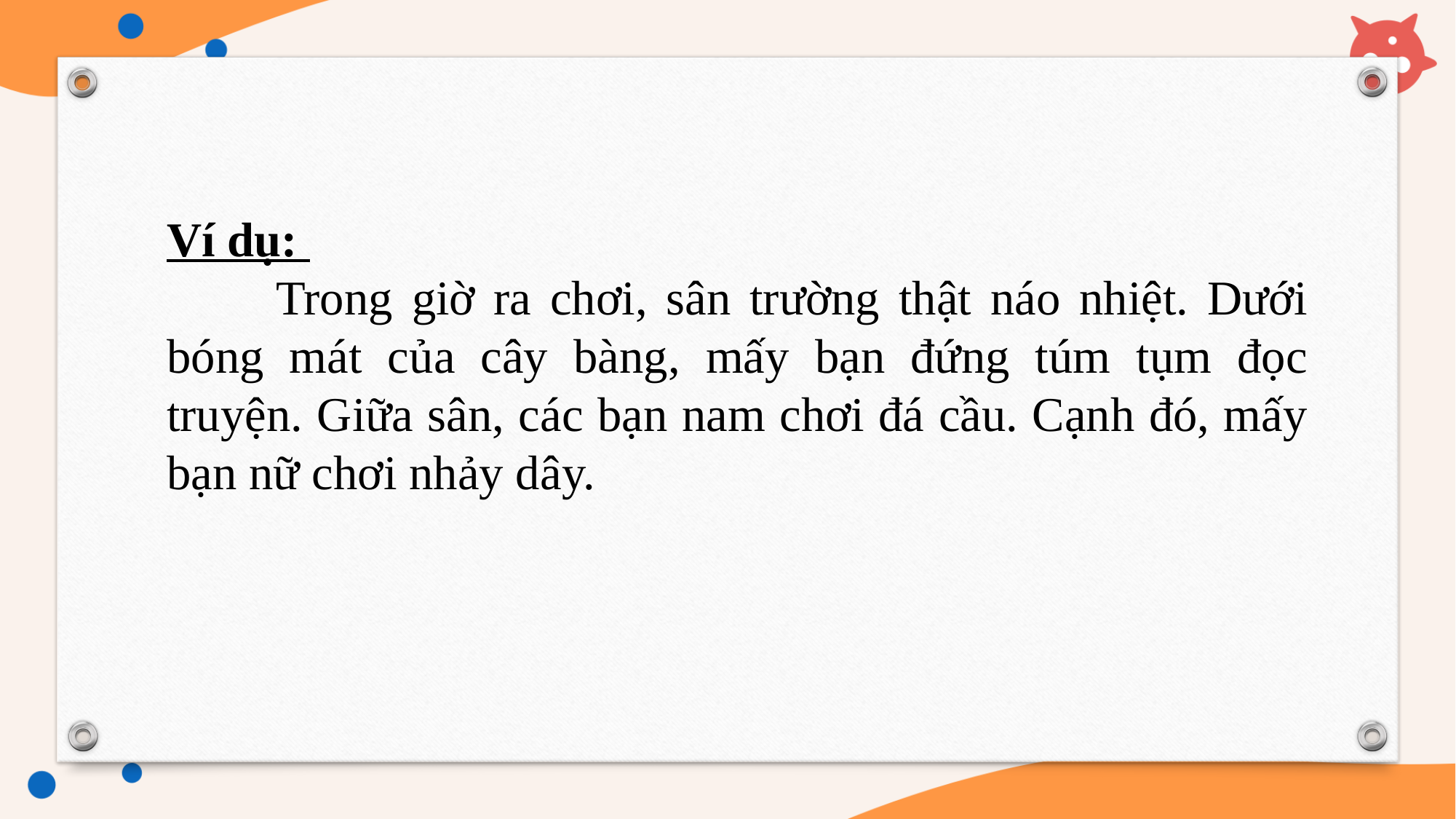

Ví dụ:
	Trong giờ ra chơi, sân trường thật náo nhiệt. Dưới bóng mát của cây bàng, mấy bạn đứng túm tụm đọc truyện. Giữa sân, các bạn nam chơi đá cầu. Cạnh đó, mấy bạn nữ chơi nhảy dây.